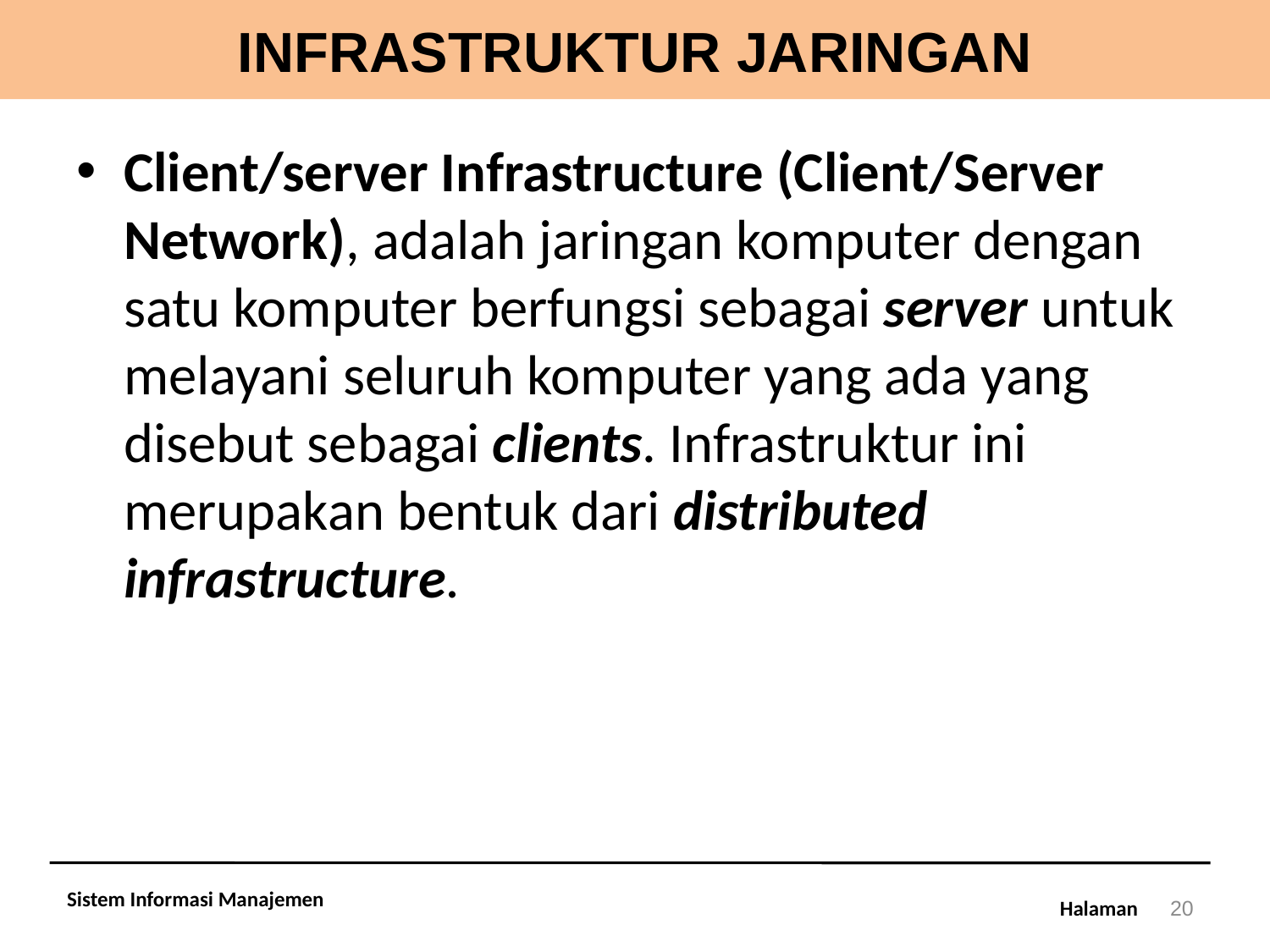

# INFRASTRUKTUR JARINGAN
Client/server Infrastructure (Client/Server Network), adalah jaringan komputer dengan satu komputer berfungsi sebagai server untuk melayani seluruh komputer yang ada yang disebut sebagai clients. Infrastruktur ini merupakan bentuk dari distributed infrastructure.

Sistem Informasi Manajemen
20